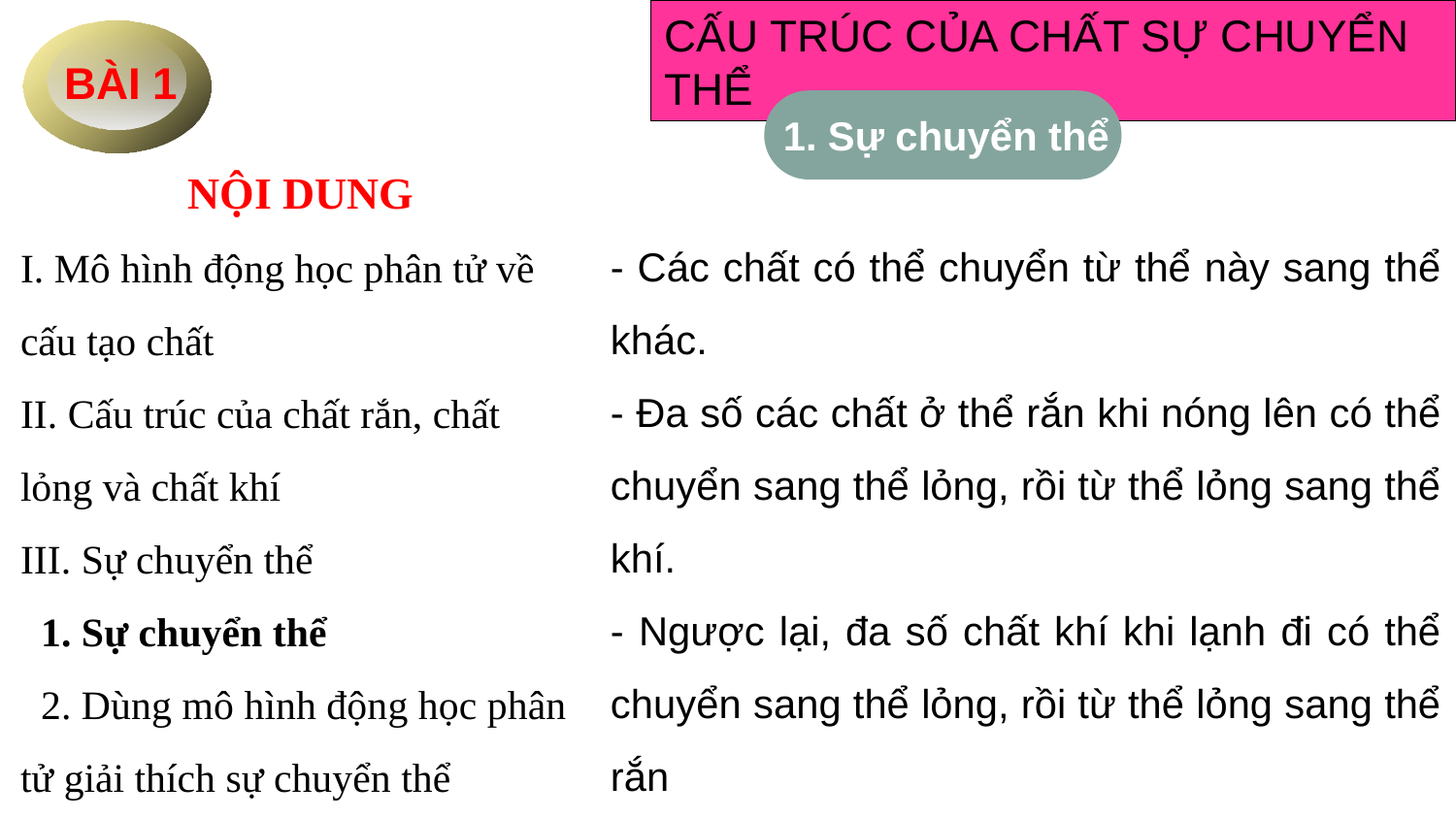

CẤU TRÚC CỦA CHẤT SỰ CHUYỂN THỂ

NỘI DUNG
I. Mô hình động học phân tử về cấu tạo chất
II. Cấu trúc của chất rắn, chất lỏng và chất khí
III. Sự chuyển thể
  1. Sự chuyển thể
  2. Dùng mô hình động học phân tử giải thích sự chuyển thể

BÀI 1
# 1. Sự chuyển thể

- Các chất có thể chuyển từ thể này sang thể khác.
- Đa số các chất ở thể rắn khi nóng lên có thể chuyển sang thể lỏng, rồi từ thể lỏng sang thể khí.
- Ngược lại, đa số chất khí khi lạnh đi có thể chuyển sang thể lỏng, rồi từ thể lỏng sang thể rắn
- Một số chất có thể chuyển trực tiếp từ thể rắn sang thể khí và ngược lại.